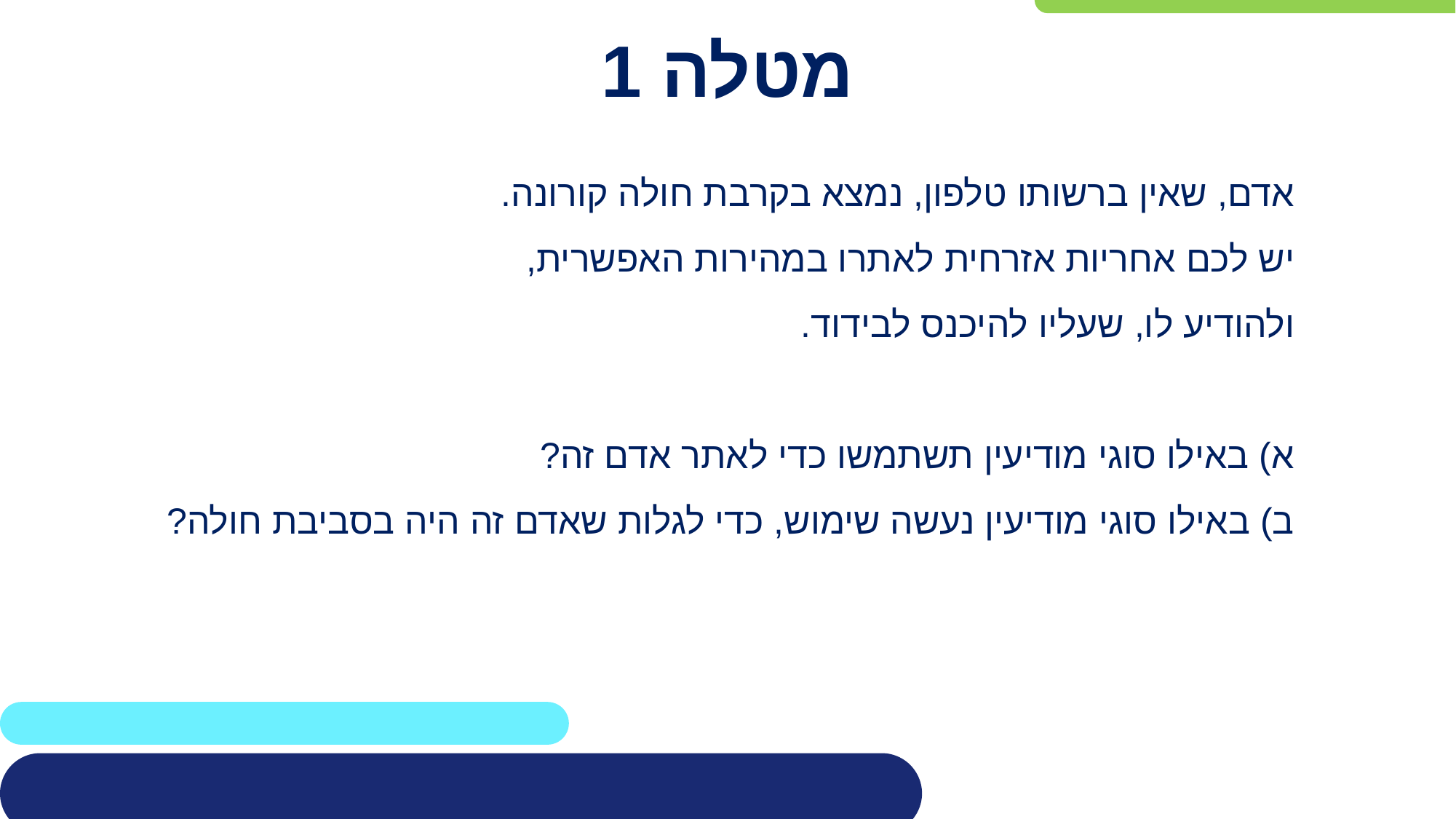

# מטלה 1
אדם, שאין ברשותו טלפון, נמצא בקרבת חולה קורונה.
יש לכם אחריות אזרחית לאתרו במהירות האפשרית,
ולהודיע לו, שעליו להיכנס לבידוד.

א) באילו סוגי מודיעין תשתמשו כדי לאתר אדם זה?
ב) באילו סוגי מודיעין נעשה שימוש, כדי לגלות שאדם זה היה בסביבת חולה?